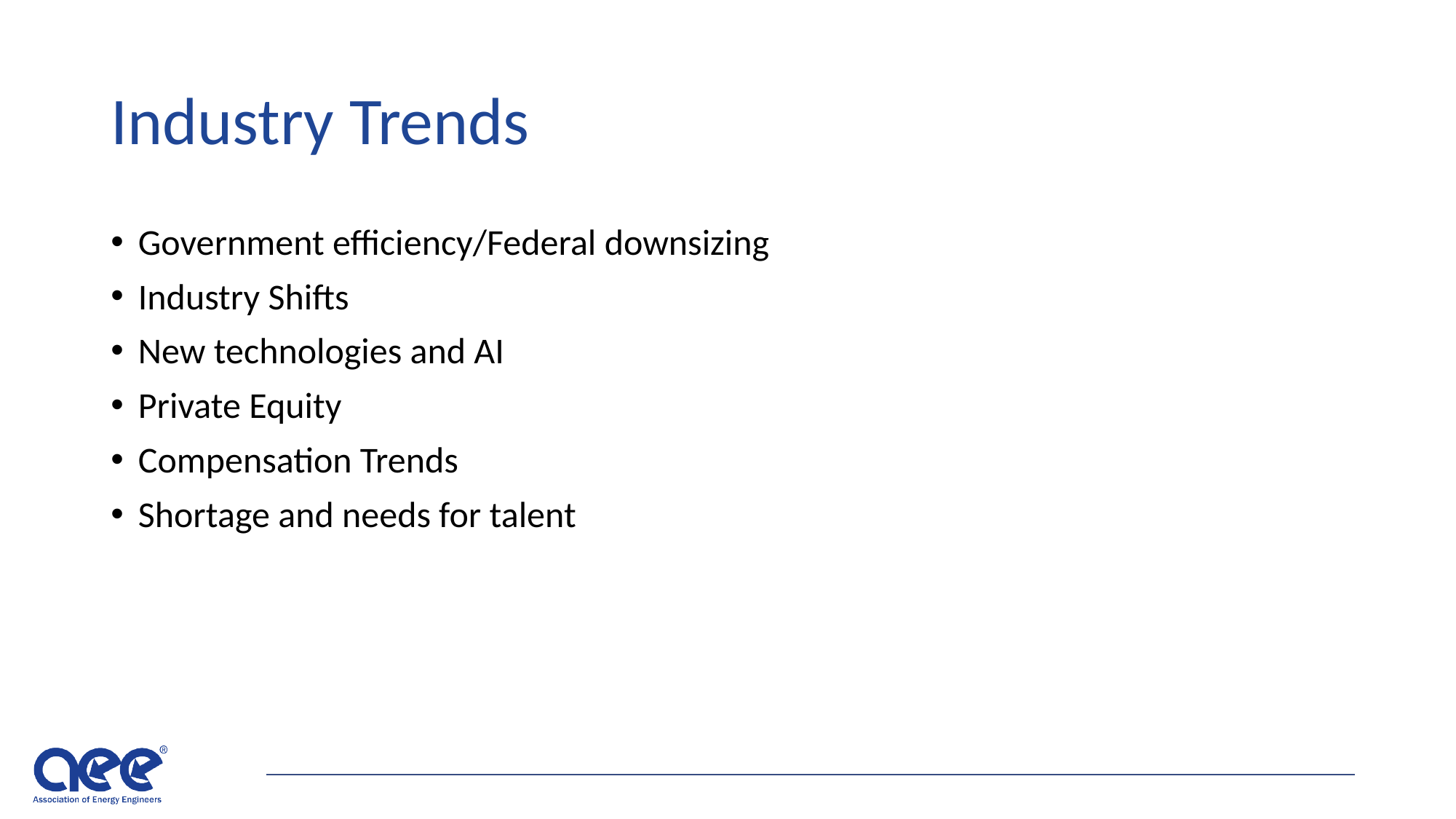

# Industry Trends
Government efficiency/Federal downsizing
Industry Shifts
New technologies and AI
Private Equity
Compensation Trends
Shortage and needs for talent